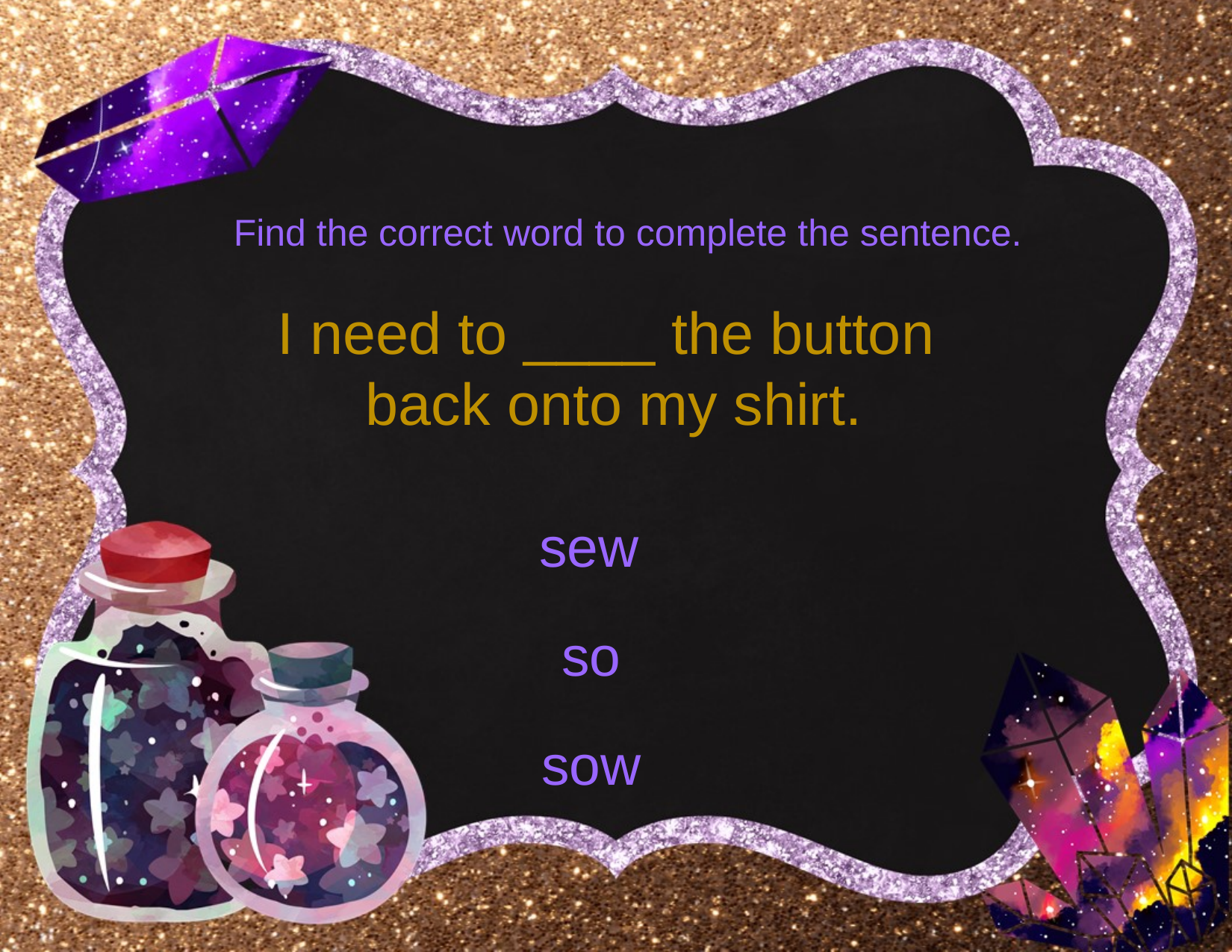

Find the correct word to complete the sentence.
I need to ____ the button
 back onto my shirt.
sew
so
sow